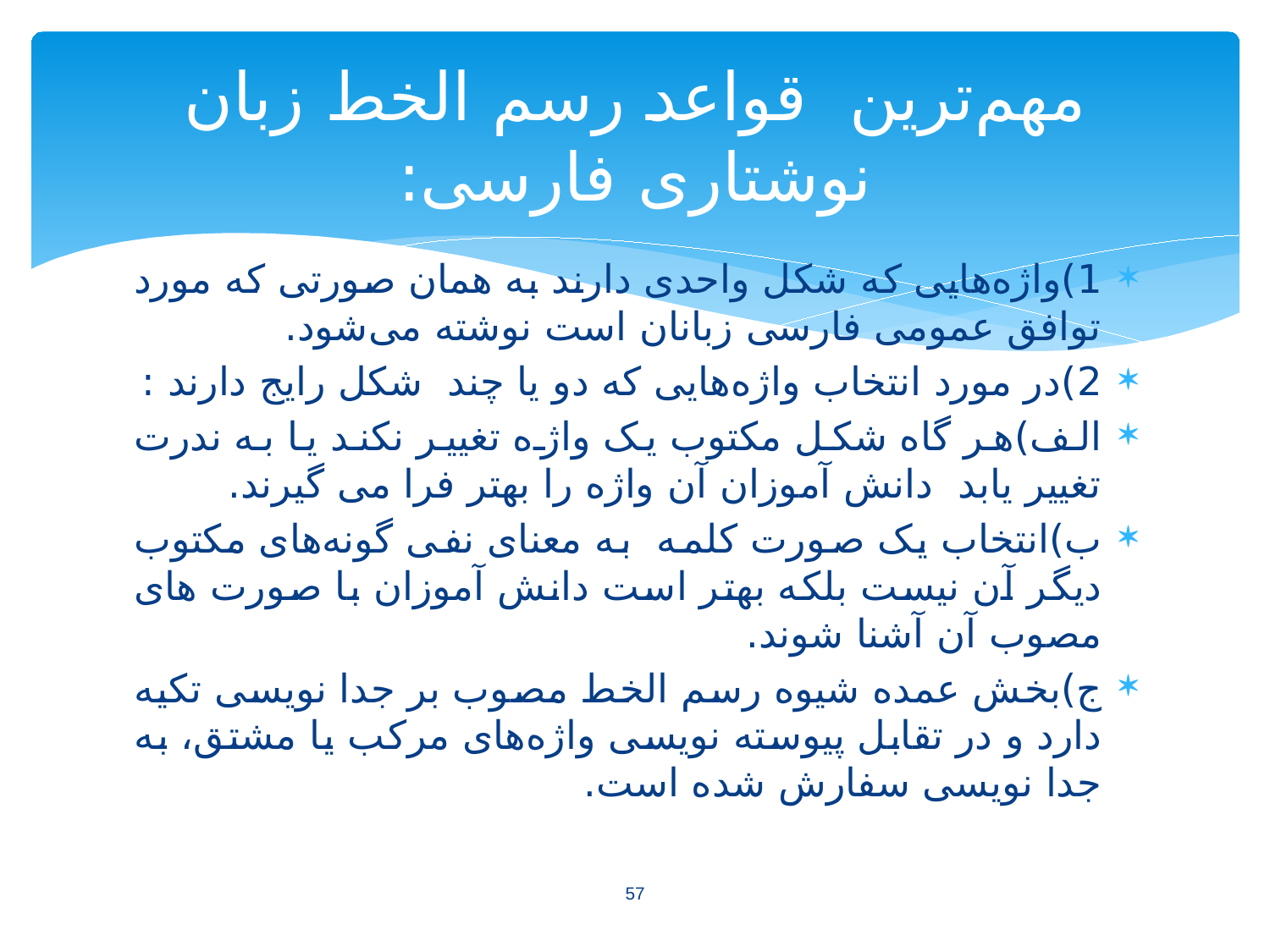

# مهم‌ترین  قواعد رسم الخط زبان نوشتاری فارسی:
1)واژه‌هایی که شکل واحدی دارند به همان صورتی که مورد توافق عمومی فارسی زبانان است نوشته می‌شود.
2)در مورد انتخاب واژه‌هایی که دو یا چند  شکل رایج دارند :
الف)هر گاه شکل مکتوب یک واژه تغییر نکند یا به ندرت تغییر یابد  دانش آموزان آن واژه را بهتر فرا می گیرند.
ب)انتخاب یک صورت کلمه  به معنای نفی گونه‌های مکتوب دیگر آن نیست بلکه بهتر است دانش آموزان با صورت های مصوب آن آشنا شوند.
ج)بخش عمده شیوه رسم الخط مصوب بر جدا نویسی تکیه دارد و در تقابل پیوسته نویسی واژه‌های مرکب یا مشتق، به جدا نویسی سفارش شده است.

57